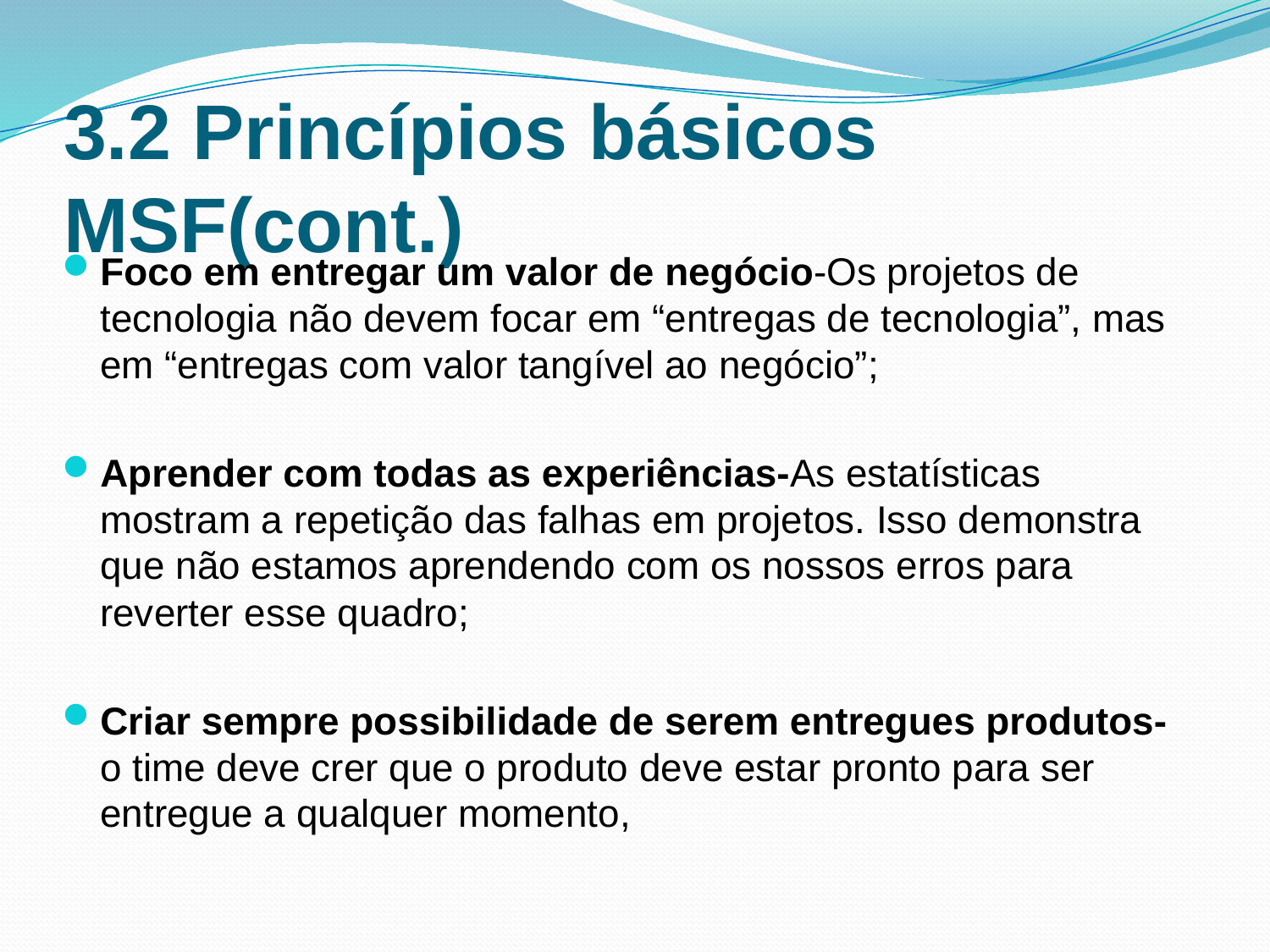

# 3.2 Princípios básicos MSF(cont.)
Foco em entregar um valor de negócio-Os projetos de tecnologia não devem focar em “entregas de tecnologia”, mas em “entregas com valor tangível ao negócio”;

Aprender com todas as experiências-As estatísticas mostram a repetição das falhas em projetos. Isso demonstra que não estamos aprendendo com os nossos erros para reverter esse quadro;

Criar sempre possibilidade de serem entregues produtos- o time deve crer que o produto deve estar pronto para ser entregue a qualquer momento,